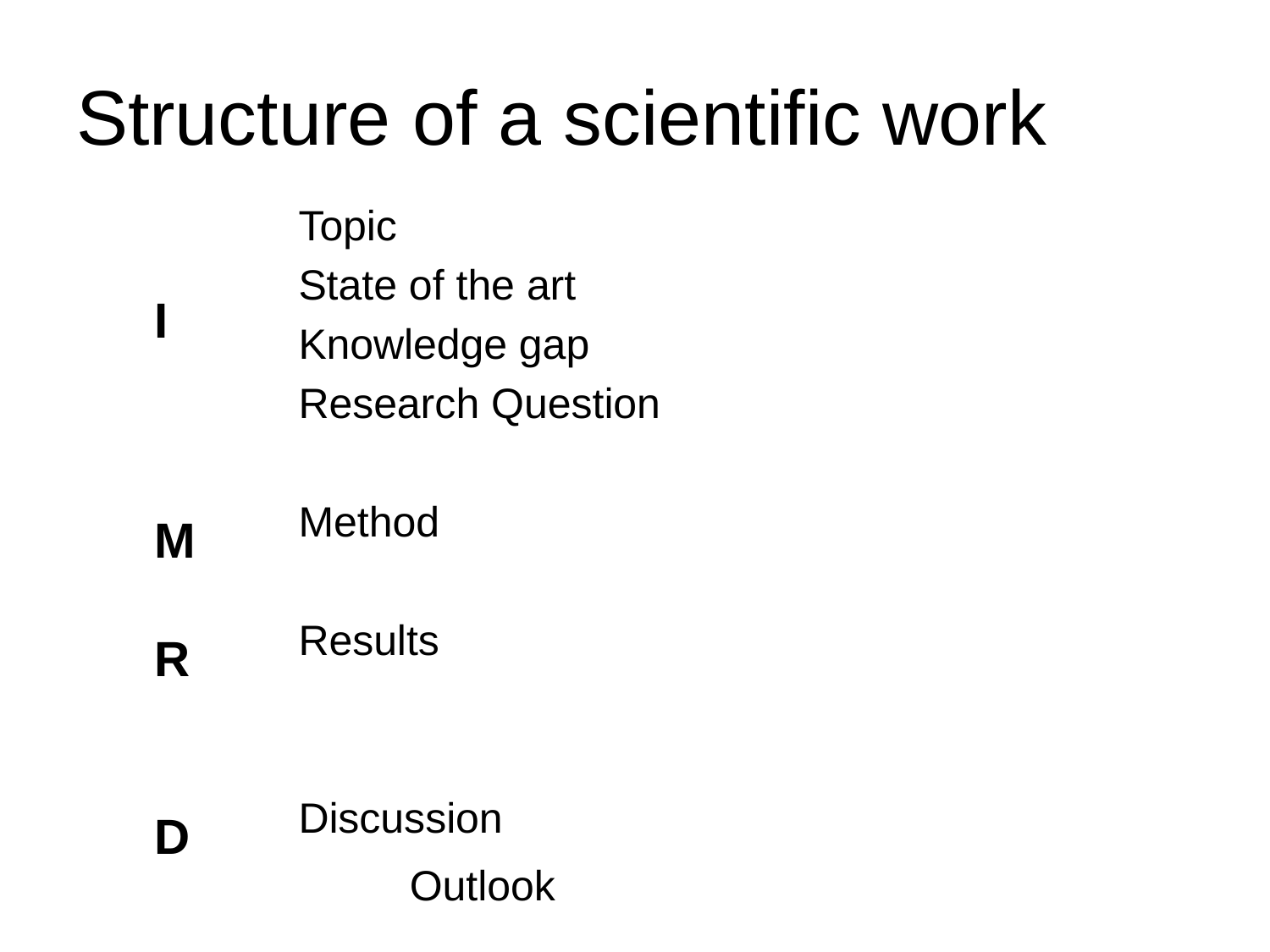

# Structure of a scientific work
Topic
State of the art
Knowledge gap
Research Question

Method

Results

Discussion
		Outlook
I

M

R

D